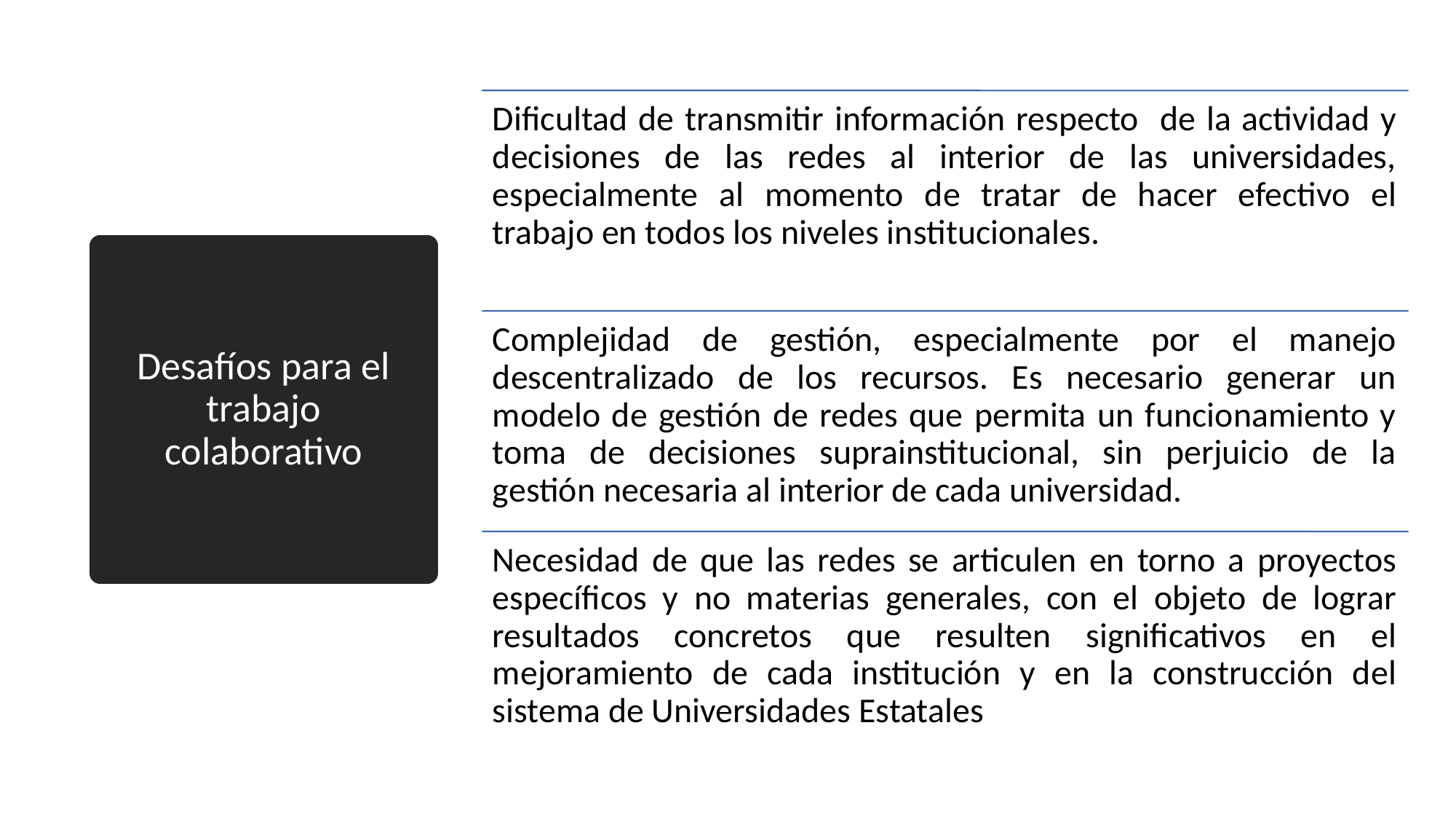

Dificultad de transmitir información respecto  de la actividad y decisiones de las redes al interior de las universidades, especialmente al momento de tratar de hacer efectivo el trabajo en todos los niveles institucionales.
Complejidad de gestión, especialmente por el manejo descentralizado de los recursos. Es necesario generar un modelo de gestión de redes que permita un funcionamiento y toma de decisiones suprainstitucional, sin perjuicio de la gestión necesaria al interior de cada universidad.
Necesidad de que las redes se articulen en torno a proyectos específicos y no materias generales, con el objeto de lograr resultados concretos que resulten significativos en el mejoramiento de cada institución y en la construcción del sistema de Universidades Estatales
# Desafíos para el trabajo colaborativo